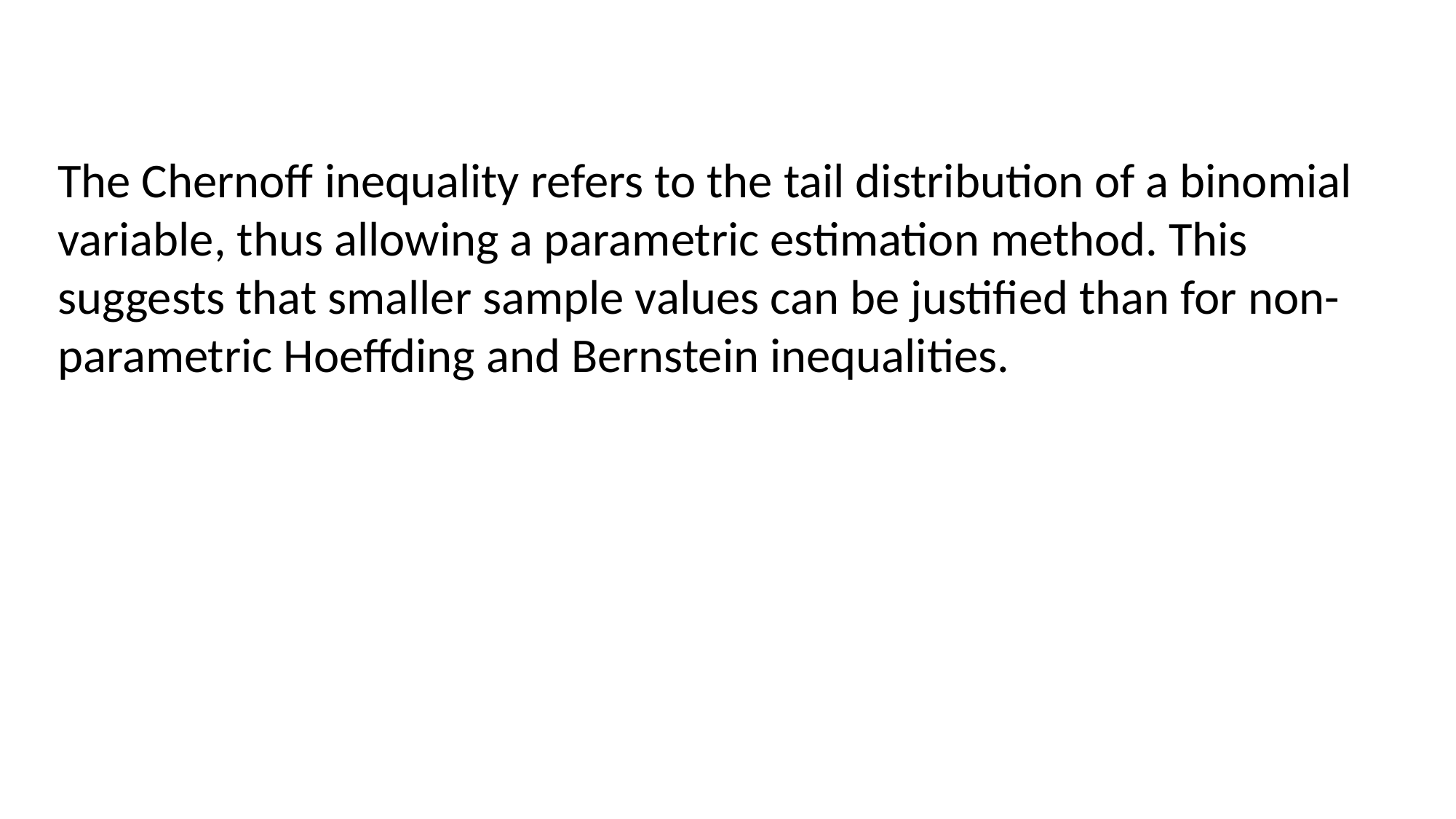

The Chernoff inequality refers to the tail distribution of a binomial variable, thus allowing a parametric estimation method. This suggests that smaller sample values can be justified than for non-parametric Hoeffding and Bernstein inequalities.